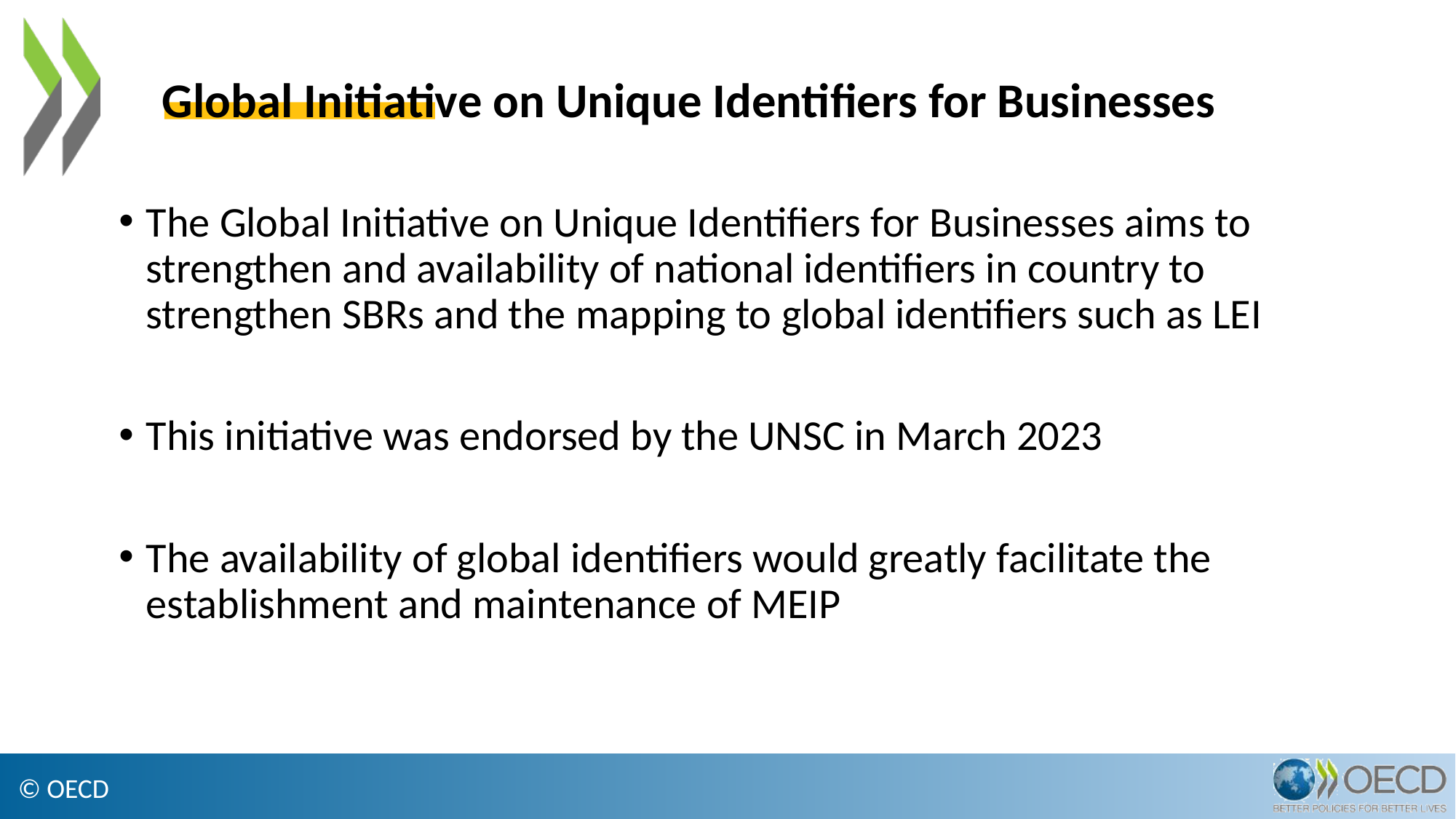

Global Initiative on Unique Identifiers for Businesses
The Global Initiative on Unique Identifiers for Businesses aims to strengthen and availability of national identifiers in country to strengthen SBRs and the mapping to global identifiers such as LEI

This initiative was endorsed by the UNSC in March 2023

The availability of global identifiers would greatly facilitate the establishment and maintenance of MEIP